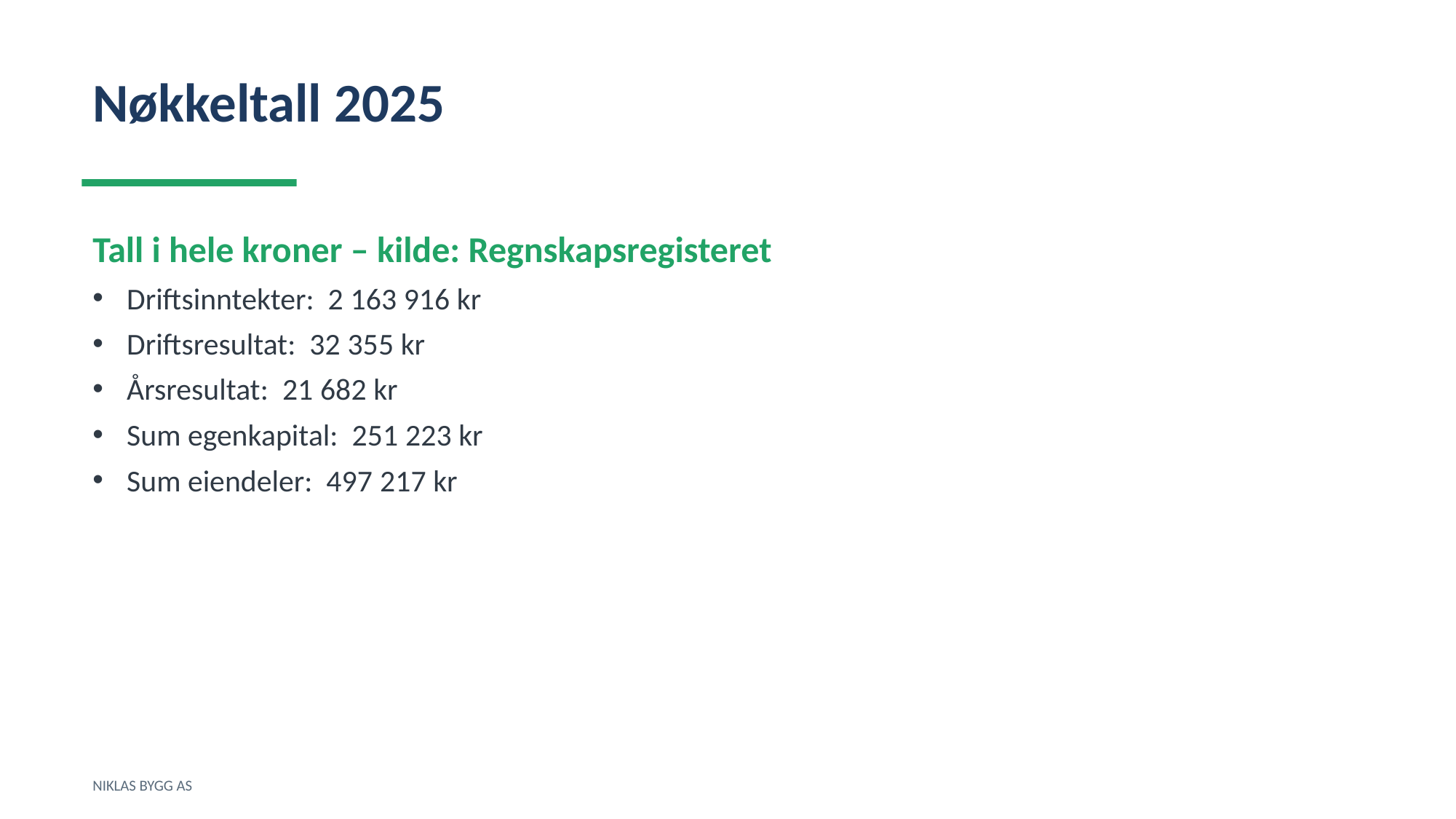

Nøkkeltall 2025

Tall i hele kroner – kilde: Regnskapsregisteret
Driftsinntekter:  2 163 916 kr
Driftsresultat:  32 355 kr
Årsresultat:  21 682 kr
Sum egenkapital:  251 223 kr
Sum eiendeler:  497 217 kr
NIKLAS BYGG AS